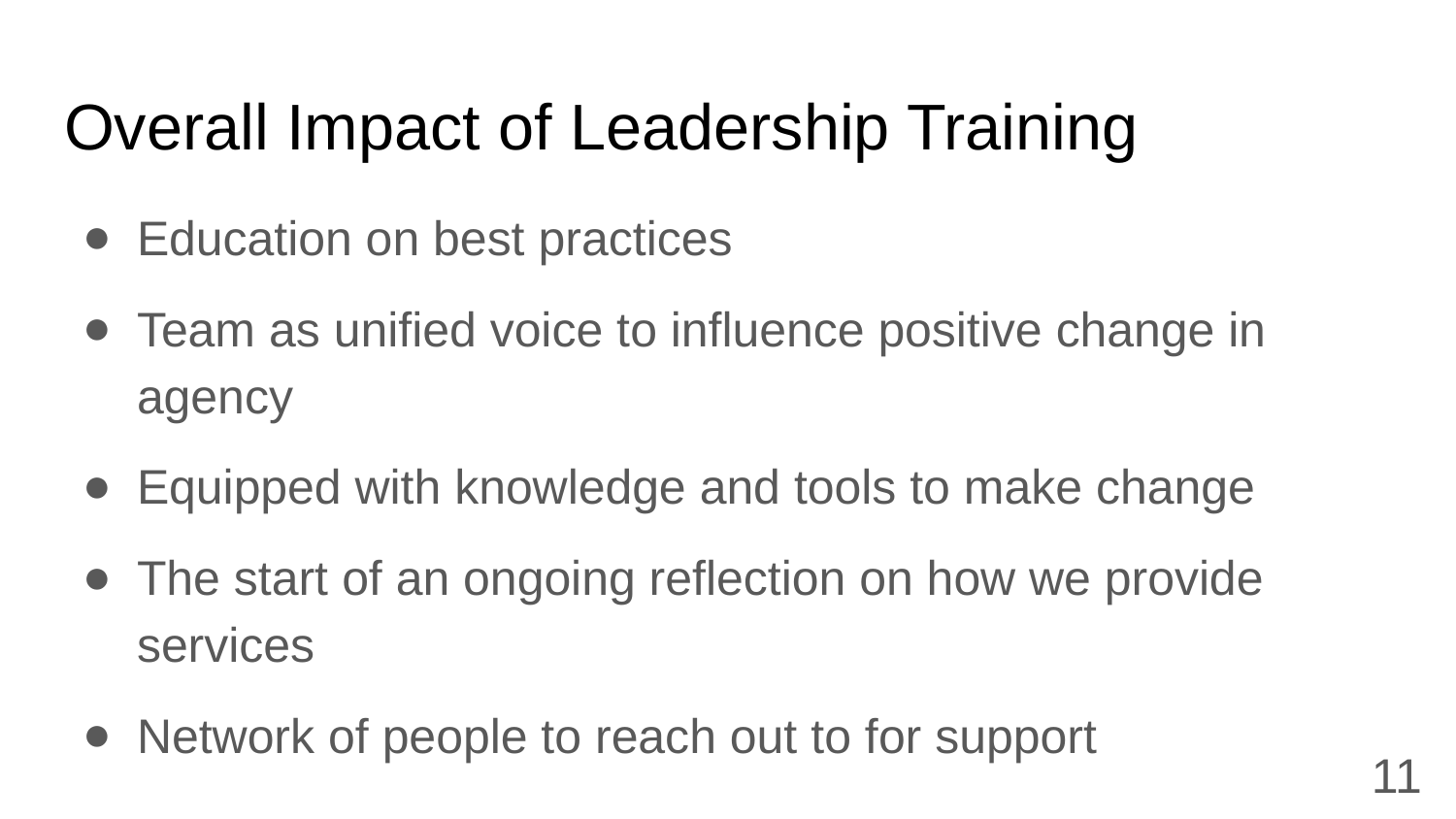

# Overall Impact of Leadership Training
Education on best practices
Team as unified voice to influence positive change in agency
Equipped with knowledge and tools to make change
The start of an ongoing reflection on how we provide services
Network of people to reach out to for support
11